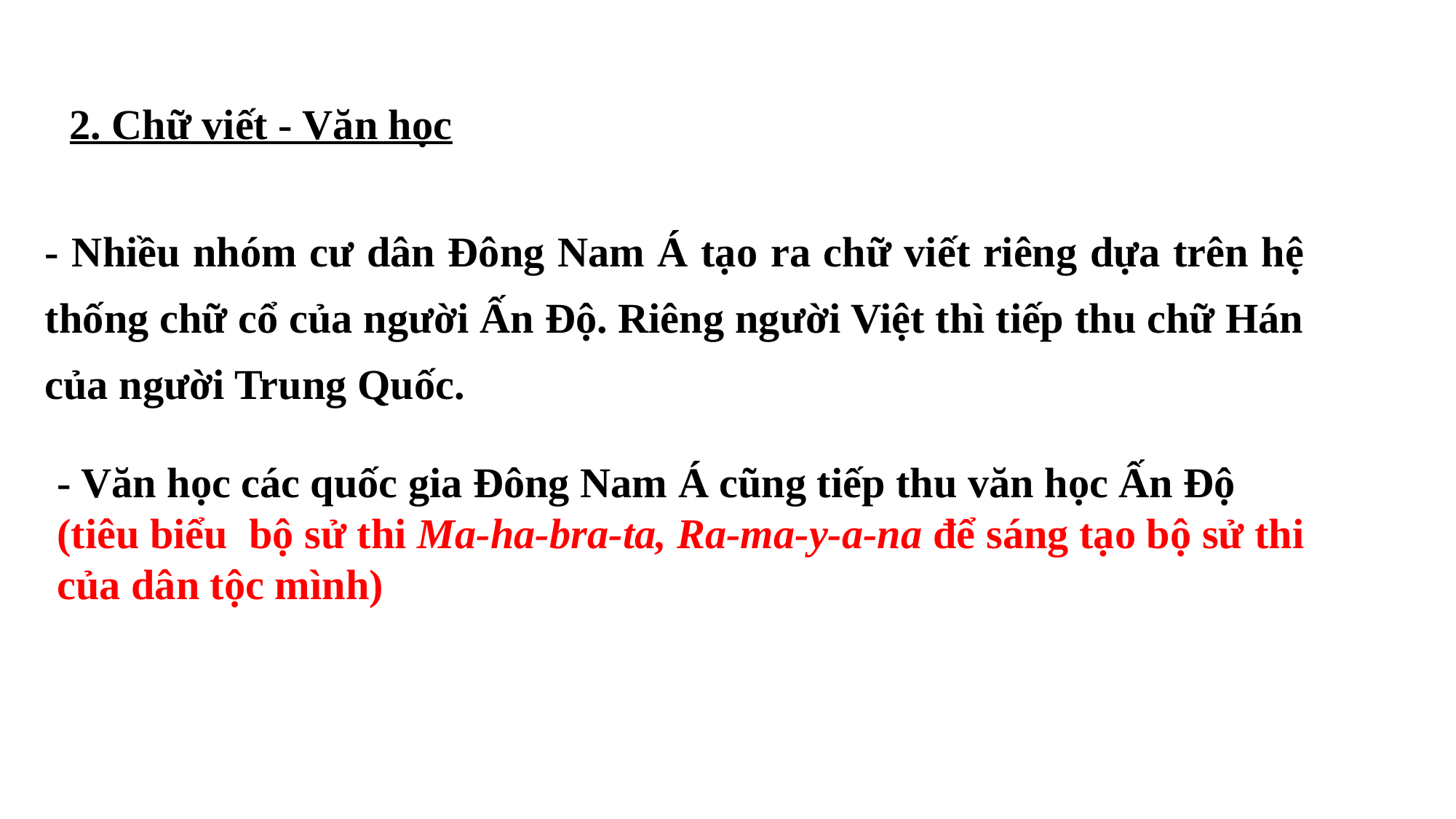

2. Chữ viết - Văn học
- Nhiều nhóm cư dân Đông Nam Á tạo ra chữ viết riêng dựa trên hệ thống chữ cổ của người Ấn Độ. Riêng người Việt thì tiếp thu chữ Hán của người Trung Quốc.
- Văn học các quốc gia Đông Nam Á cũng tiếp thu văn học Ấn Độ
(tiêu biểu  bộ sử thi Ma-ha-bra-ta, Ra-ma-y-a-na để sáng tạo bộ sử thi của dân tộc mình)